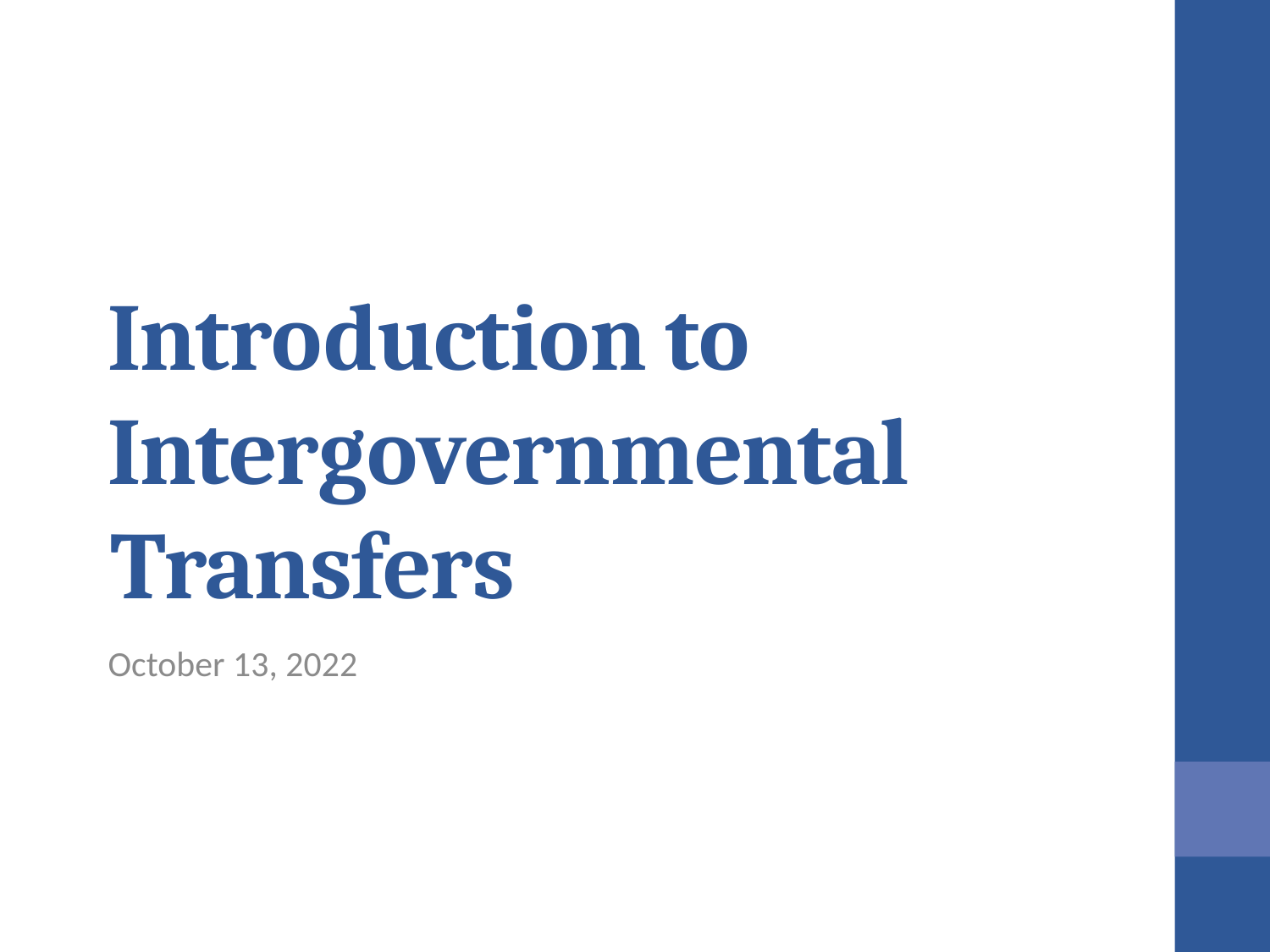

# Introduction to Intergovernmental Transfers
October 13, 2022